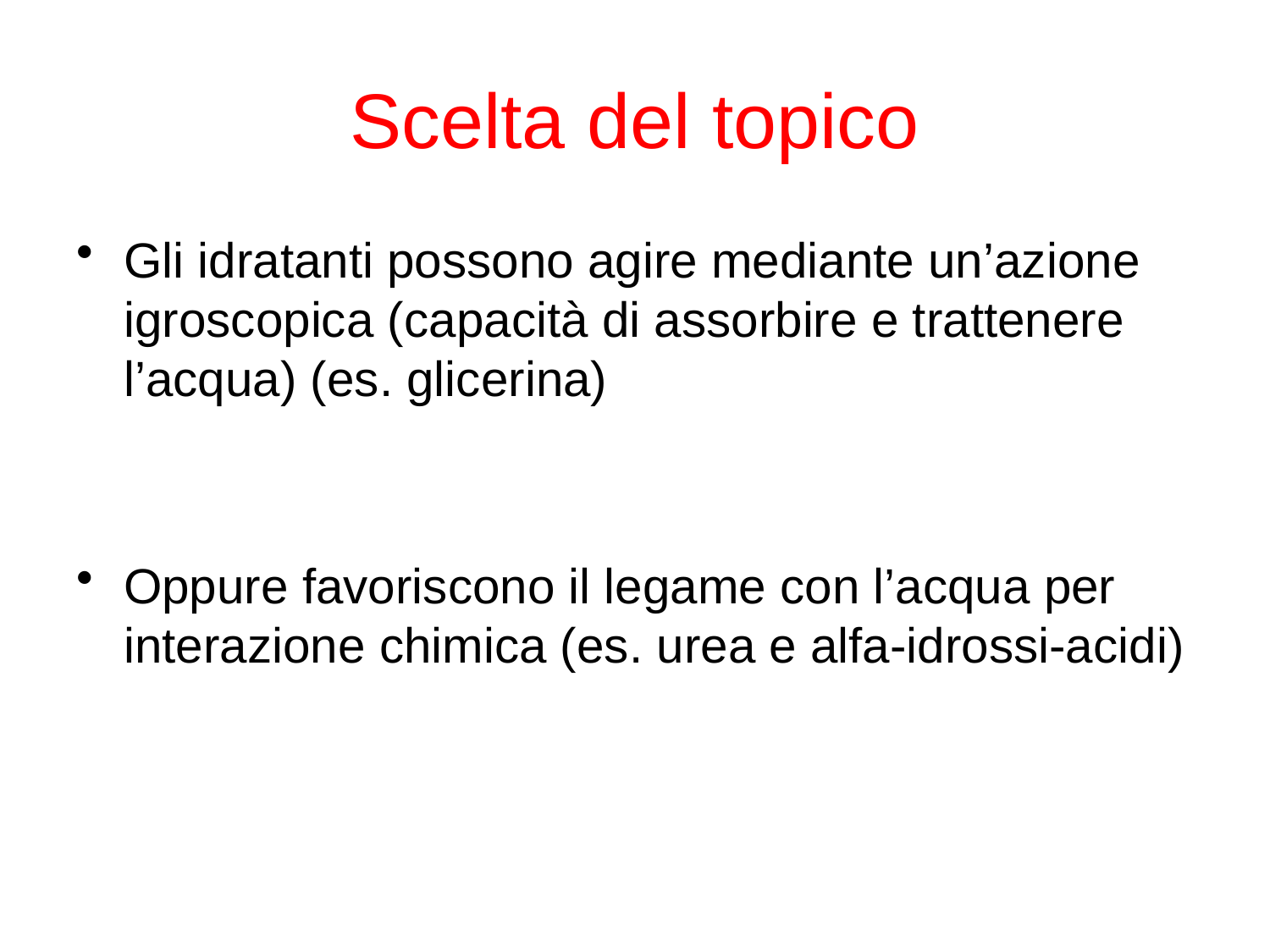

# Scelta del topico
Gli idratanti possono agire mediante un’azione igroscopica (capacità di assorbire e trattenere l’acqua) (es. glicerina)

Oppure favoriscono il legame con l’acqua per interazione chimica (es. urea e alfa-idrossi-acidi)